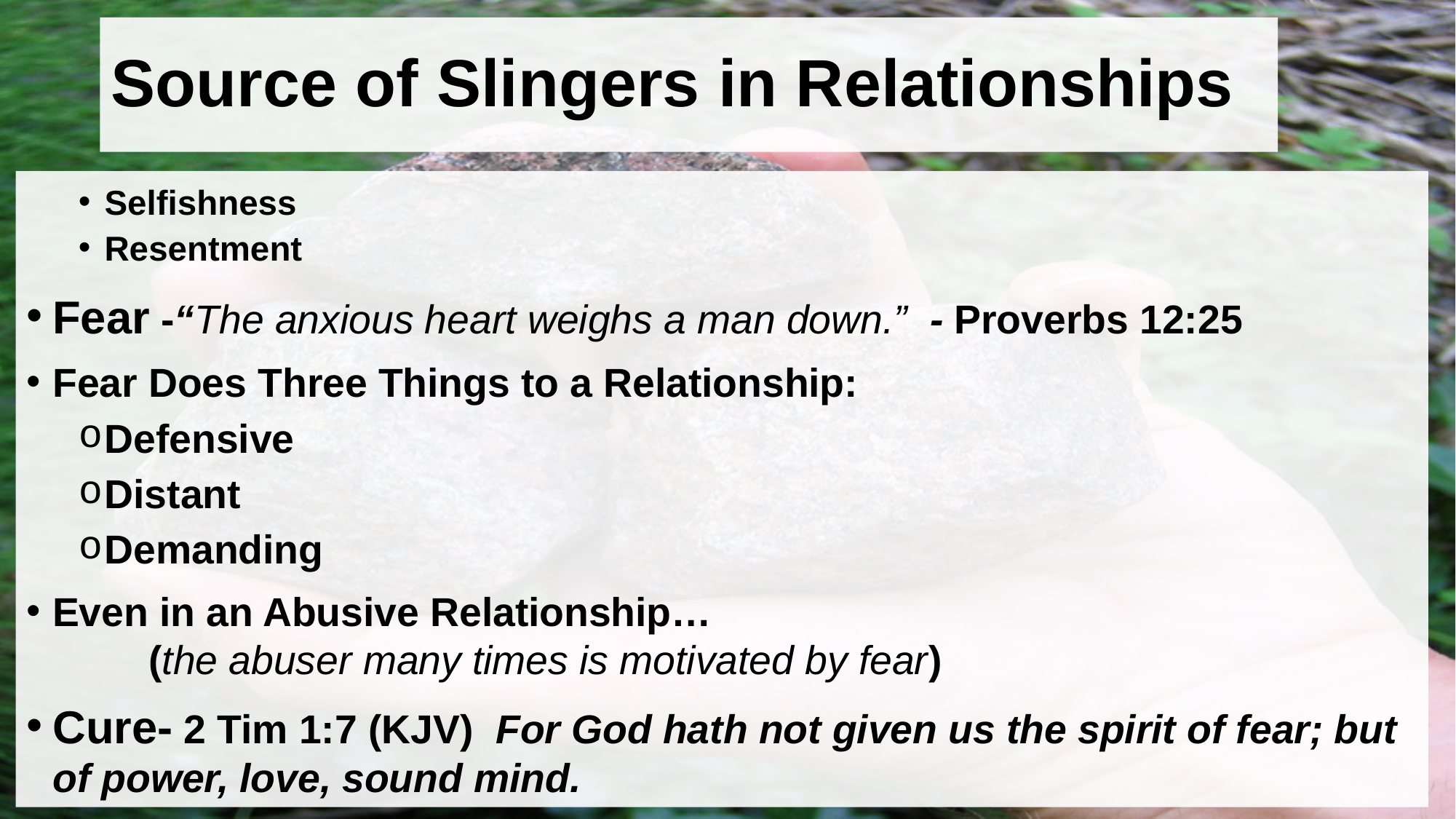

# Source of Slingers in Relationships
Selfishness
Resentment
Fear -“The anxious heart weighs a man down.”  - Proverbs 12:25
Fear Does Three Things to a Relationship:
Defensive
Distant
Demanding
Even in an Abusive Relationship…
           (the abuser many times is motivated by fear)
Cure- 2 Tim 1:7 (KJV)  For God hath not given us the spirit of fear; but of power, love, sound mind.